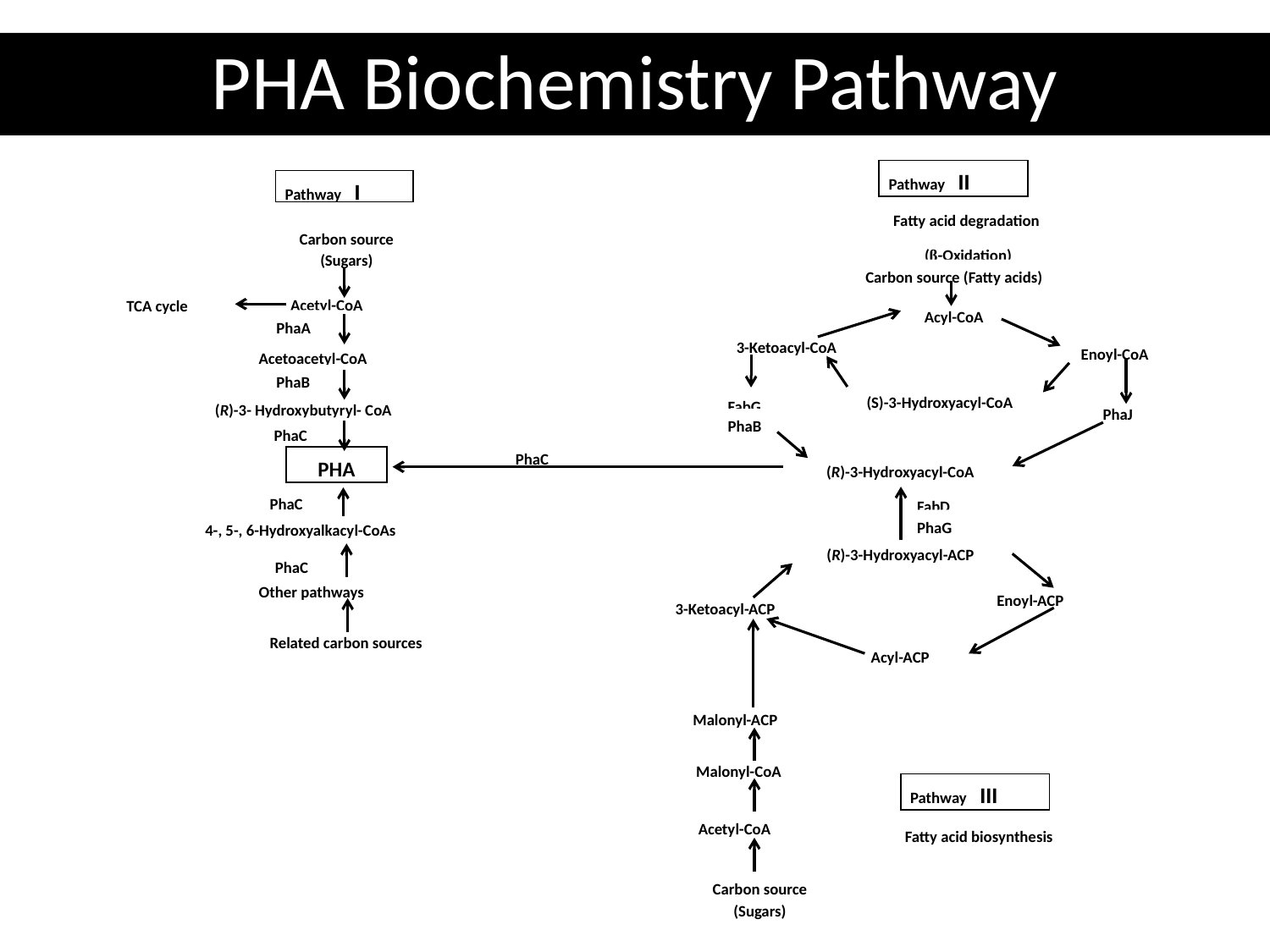

# PHA Biochemistry Pathway
Pathway   II
Pathway   I
Carbon source (Sugars)
Acetyl-CoA
TCA cycle
PhaA
Acetoacetyl-CoA
PhaB
(R)-3- Hydroxybutyryl- CoA
PhaC
PHA
PhaC
Fatty acid degradation
(β-Oxidation)
Carbon source (Fatty acids)
Acyl-CoA
3-Ketoacyl-CoA
Enoyl-CoA
(S)-3-Hydroxyacyl-CoA
FabG
PhaJ
PhaB
PhaC
(R)-3-Hydroxyacyl-CoA
(R)-3-Hydroxyacyl-ACP
Enoyl-ACP
3-Ketoacyl-ACP
Acyl-ACP
Malonyl-ACP
Malonyl-CoA
Acetyl-CoA
Carbon source (Sugars)
FabD
PhaG
4-, 5-, 6-Hydroxyalkacyl-CoAs
PhaC
Other pathways
Related carbon sources
Pathway   III
Fatty acid biosynthesis